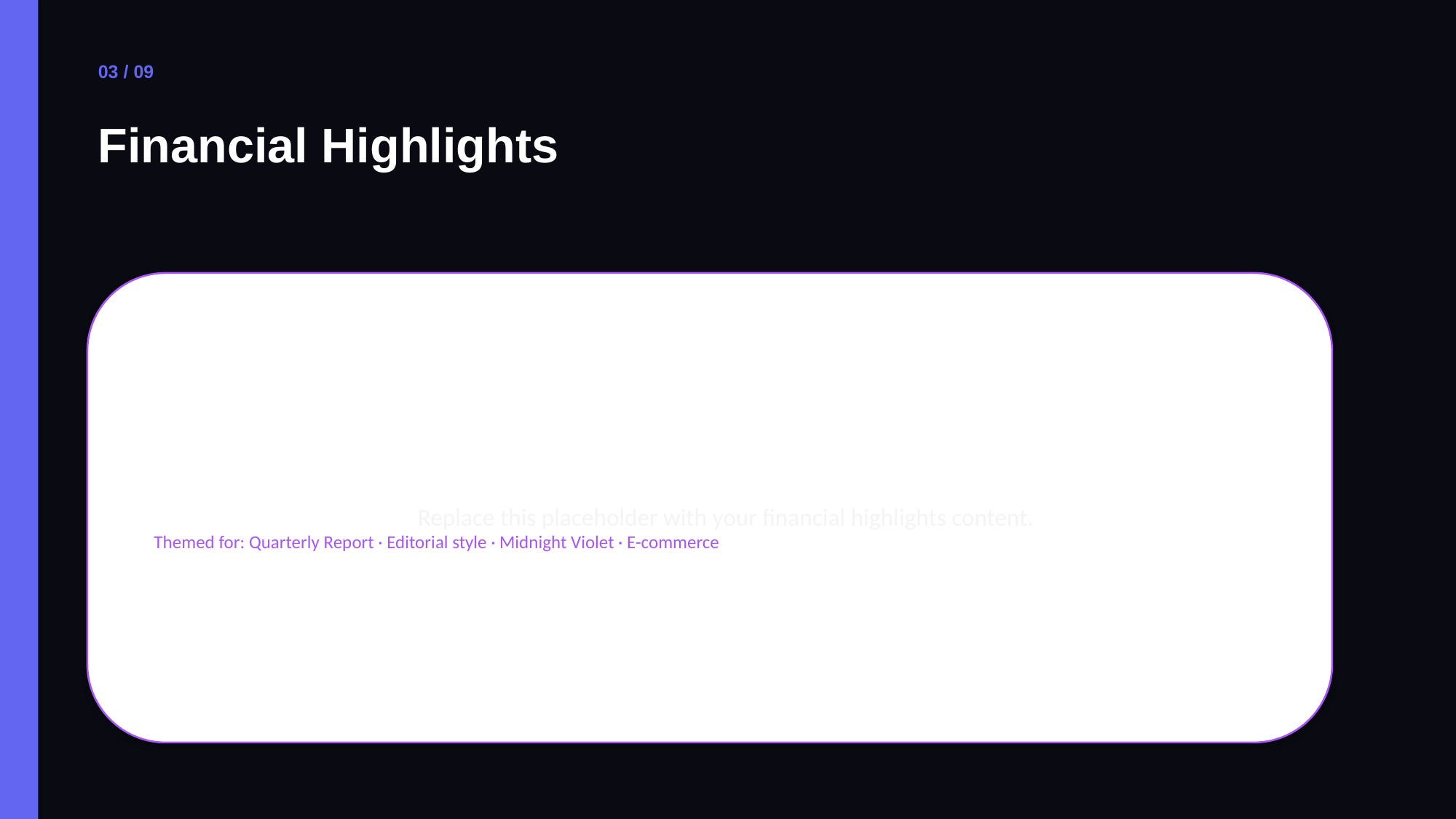

03 / 09
Financial Highlights
Replace this placeholder with your financial highlights content.
Themed for: Quarterly Report · Editorial style · Midnight Violet · E-commerce